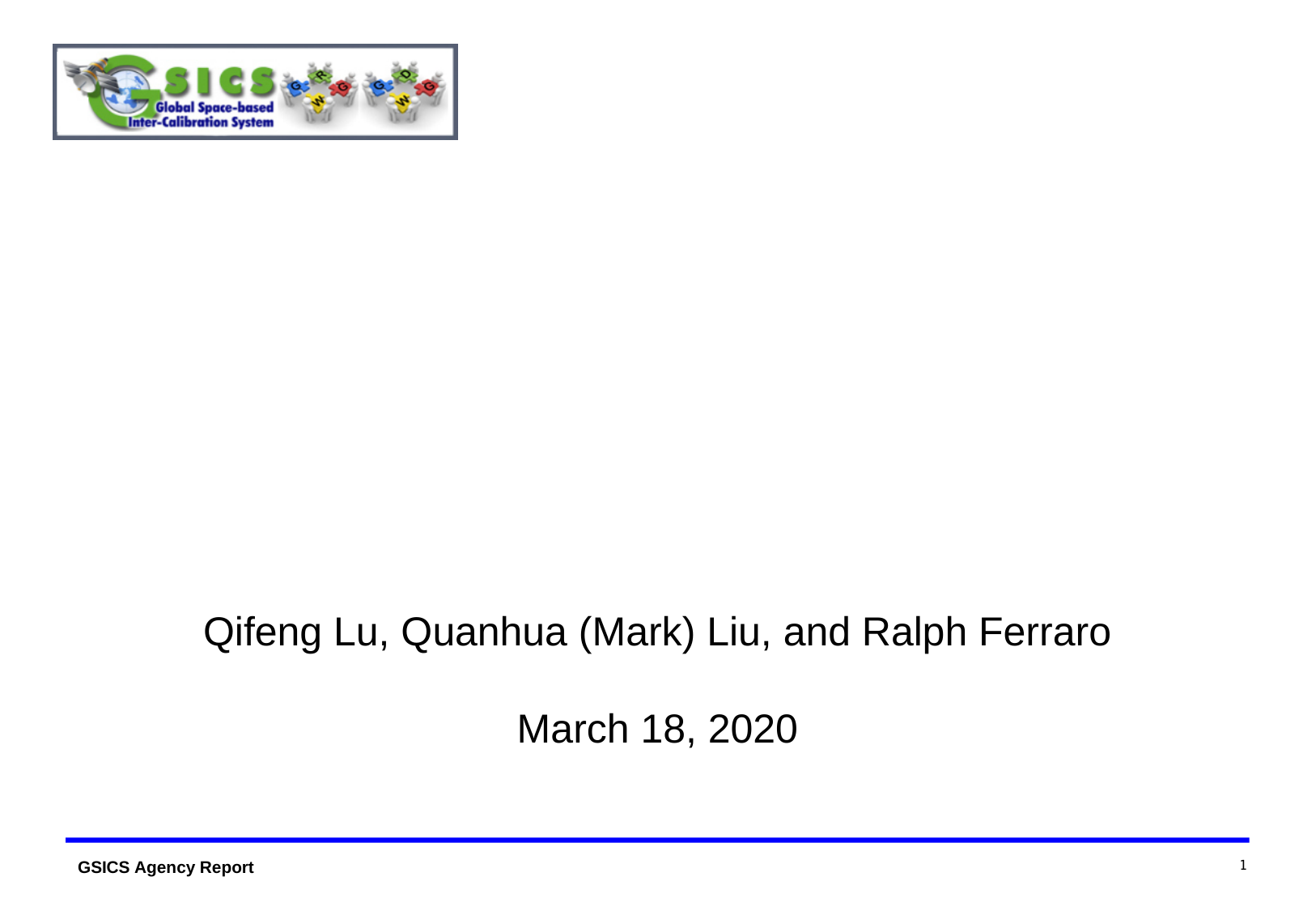

Microwave Subgroup Achievements in 2019 and Future Plan
Qifeng Lu, Quanhua (Mark) Liu, and Ralph Ferraro

March 18, 2020
1